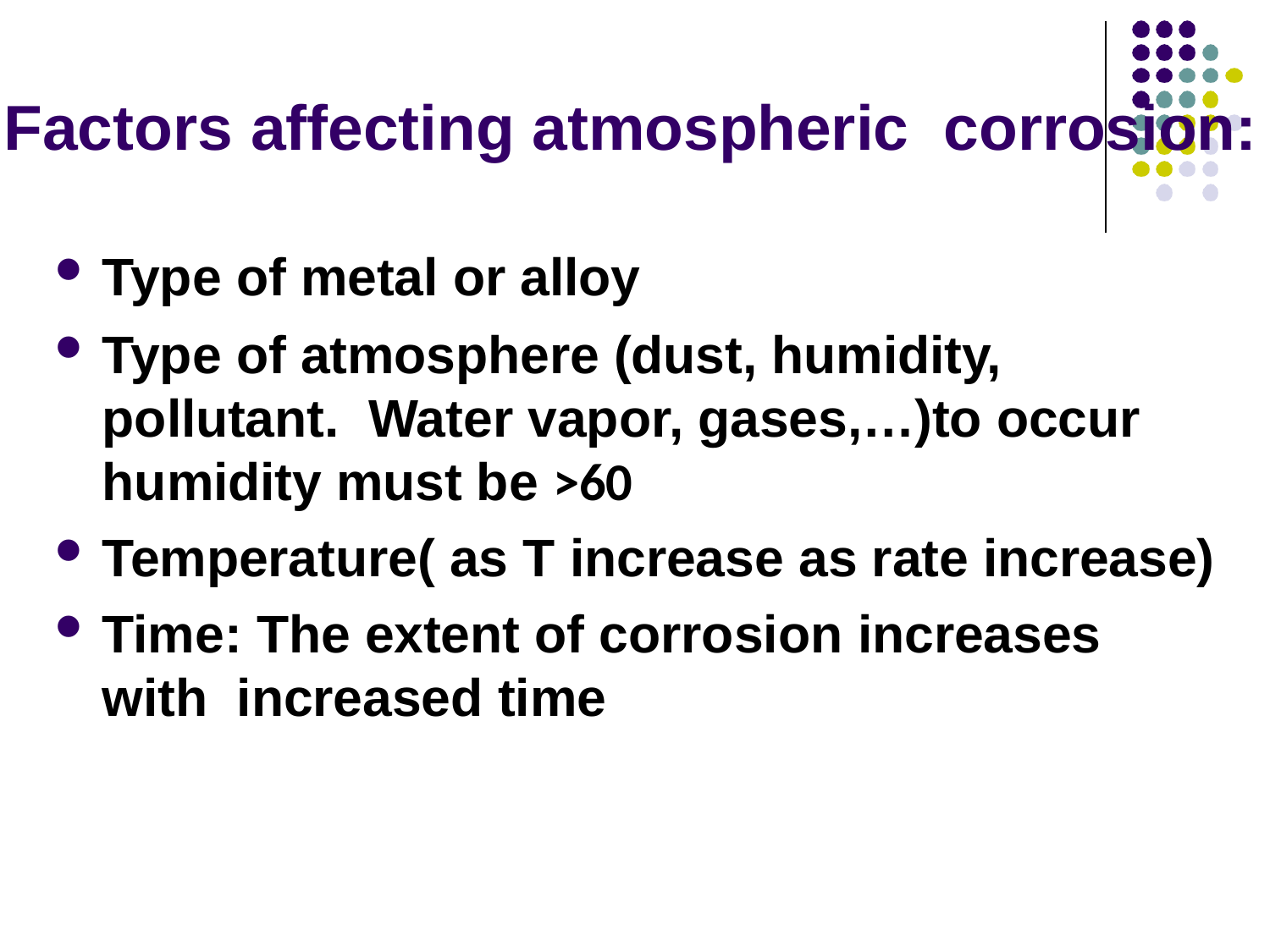

# Factors affecting atmospheric  corrosion:
Type of metal or alloy
Type of atmosphere (dust, humidity, pollutant.  Water vapor, gases,…)to occur humidity must be ˃60
Temperature( as T increase as rate increase)
Time: The extent of corrosion increases with  increased time